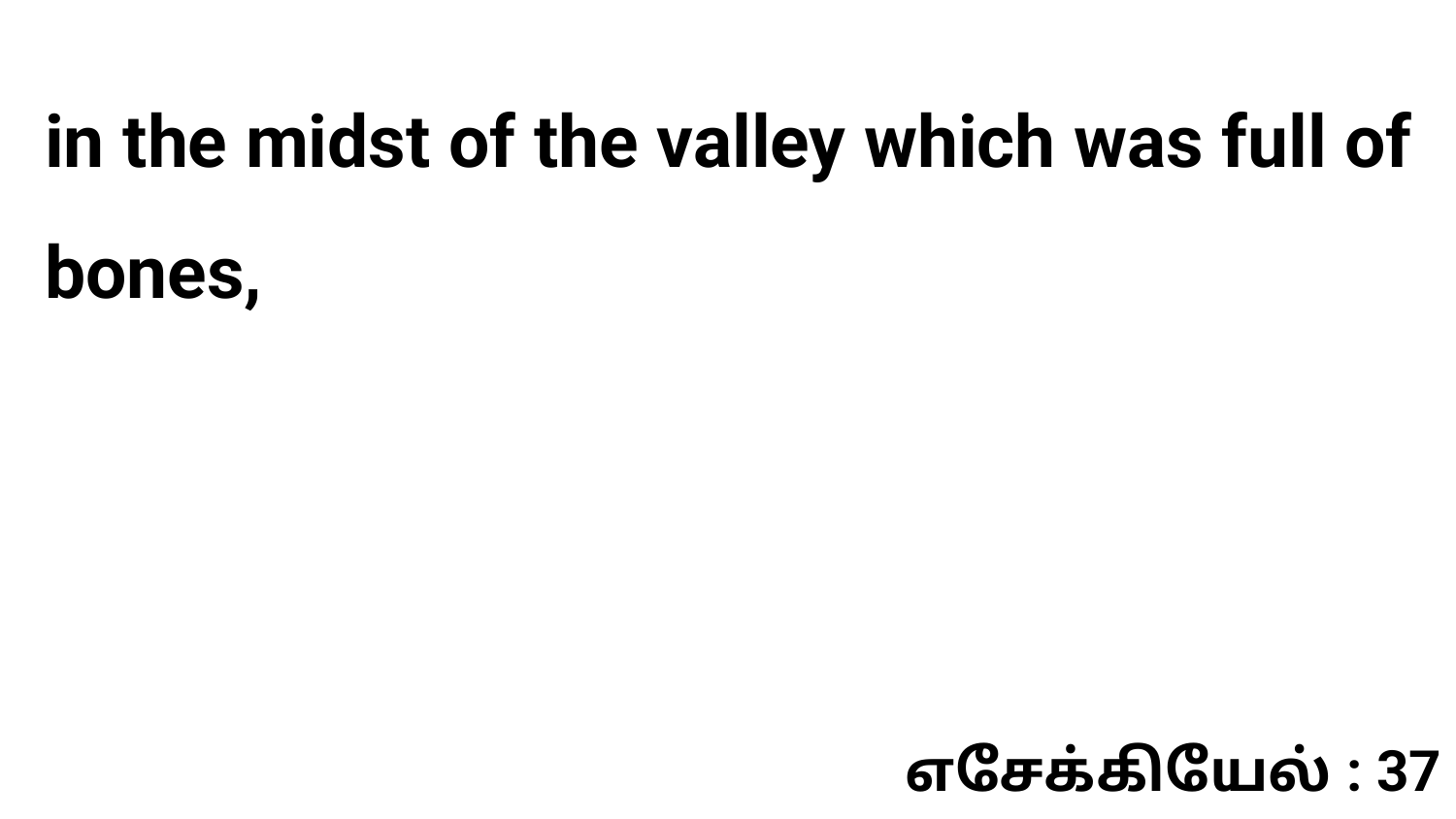

in the midst of the valley which was full of bones,
எசேக்கியேல் : 37